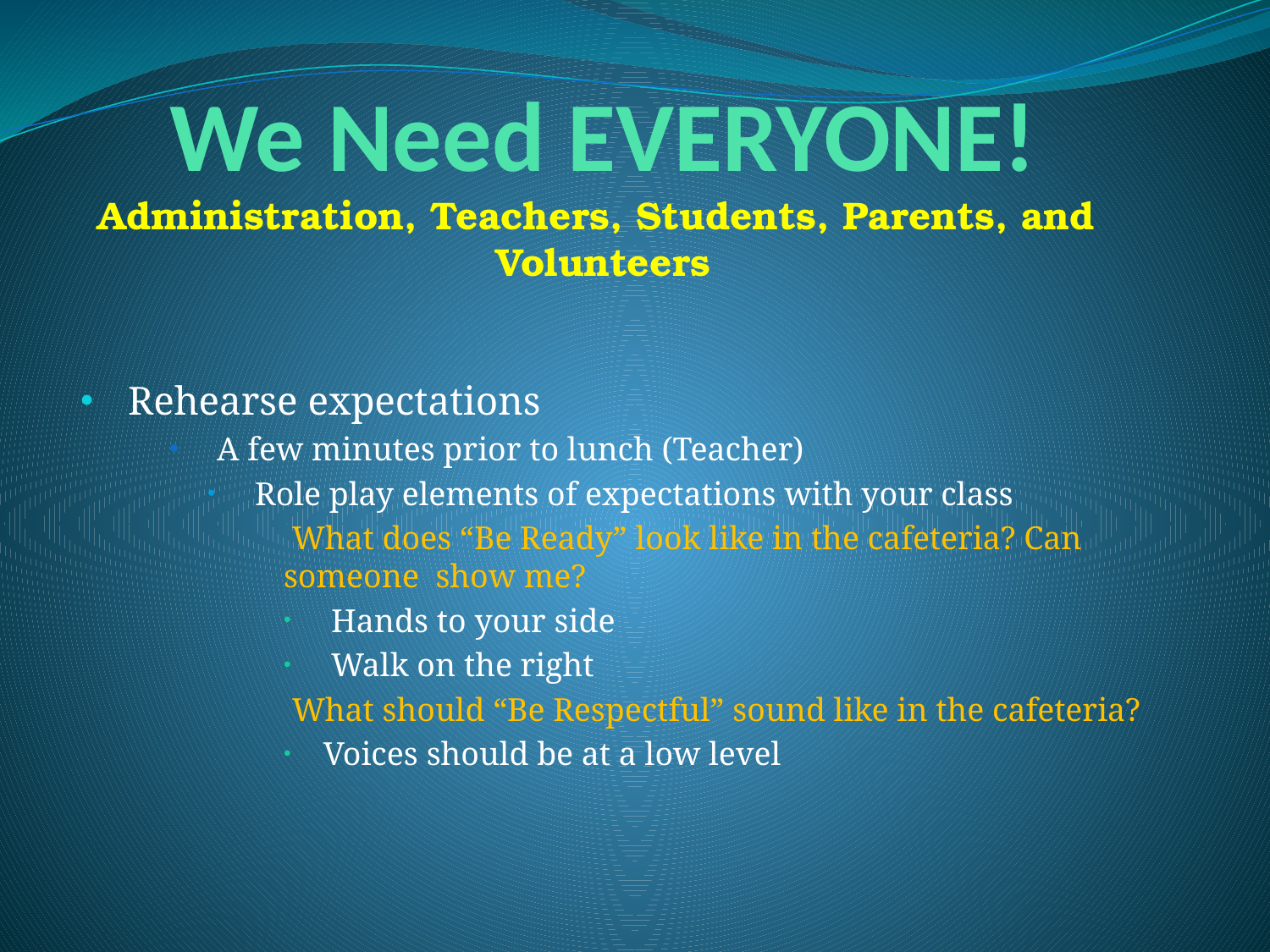

# We Need EVERYONE! Administration, Teachers, Students, Parents, and  Volunteers
Rehearse expectations
A few minutes prior to lunch (Teacher)
Role play elements of expectations with your class
 What does “Be Ready” look like in the cafeteria? Can someone  show me?
Hands to your side
Walk on the right
 What should “Be Respectful” sound like in the cafeteria?
Voices should be at a low level